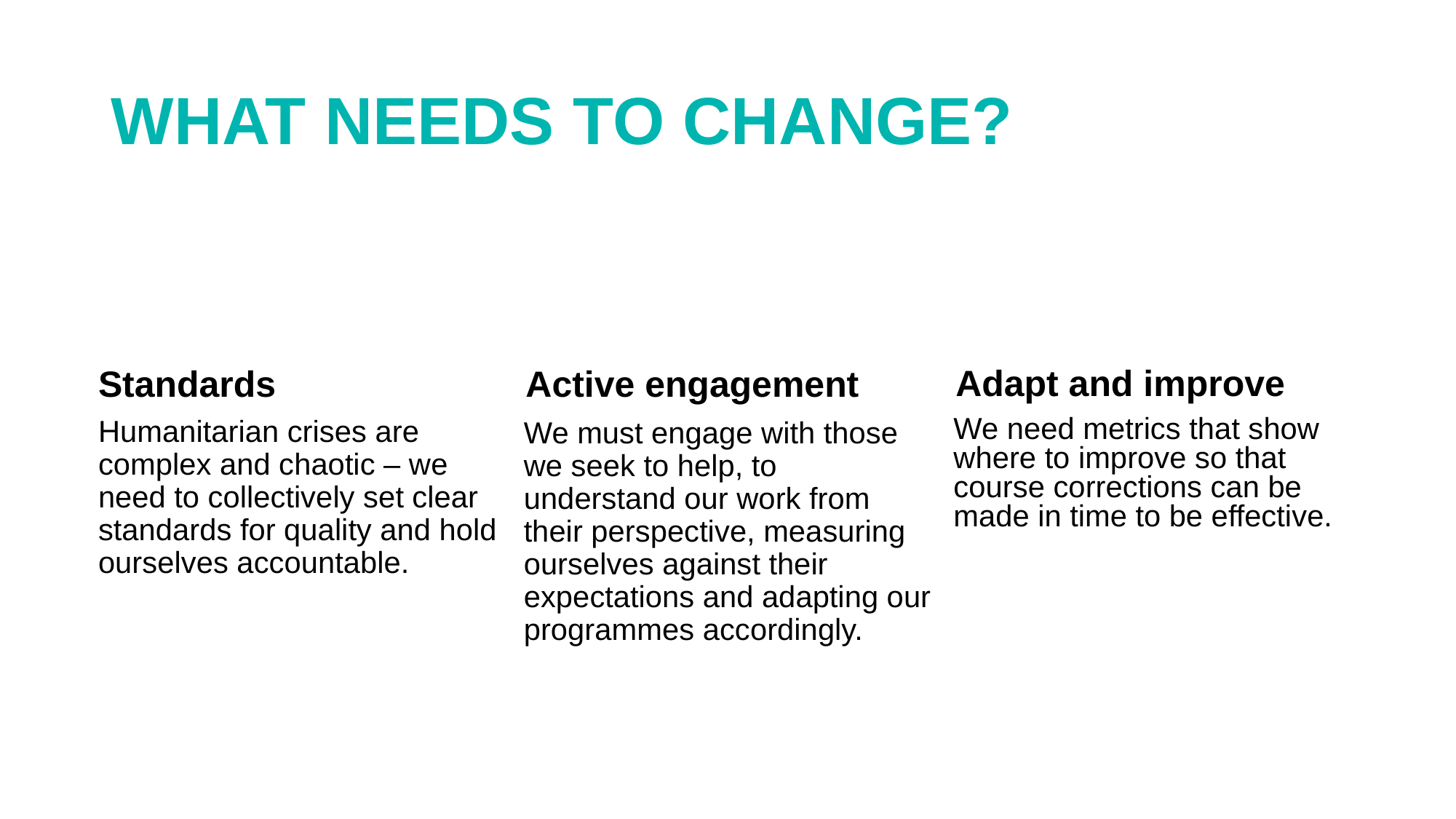

# WHAT NEEDS TO CHANGE?
Adapt and improve
Standards
Active engagement
Humanitarian crises are complex and chaotic – we need to collectively set clear standards for quality and hold ourselves accountable.

We need metrics that show where to improve so that course corrections can be made in time to be effective.
We must engage with those we seek to help, to understand our work from their perspective, measuring ourselves against their expectations and adapting our programmes accordingly.